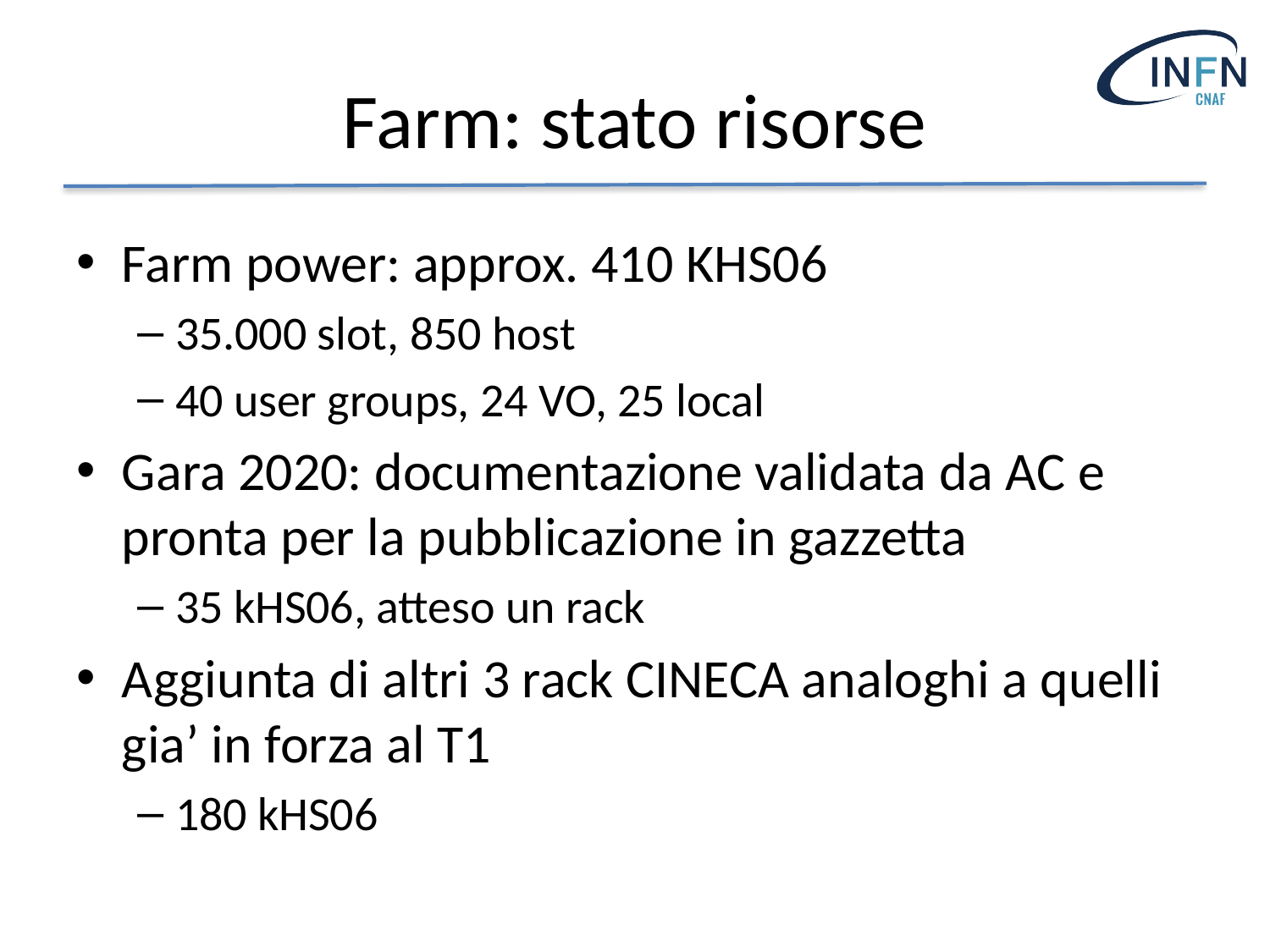

# Farm: stato risorse
Farm power: approx. 410 KHS06
35.000 slot, 850 host
40 user groups, 24 VO, 25 local
Gara 2020: documentazione validata da AC e pronta per la pubblicazione in gazzetta
35 kHS06, atteso un rack
Aggiunta di altri 3 rack CINECA analoghi a quelli gia’ in forza al T1
180 kHS06